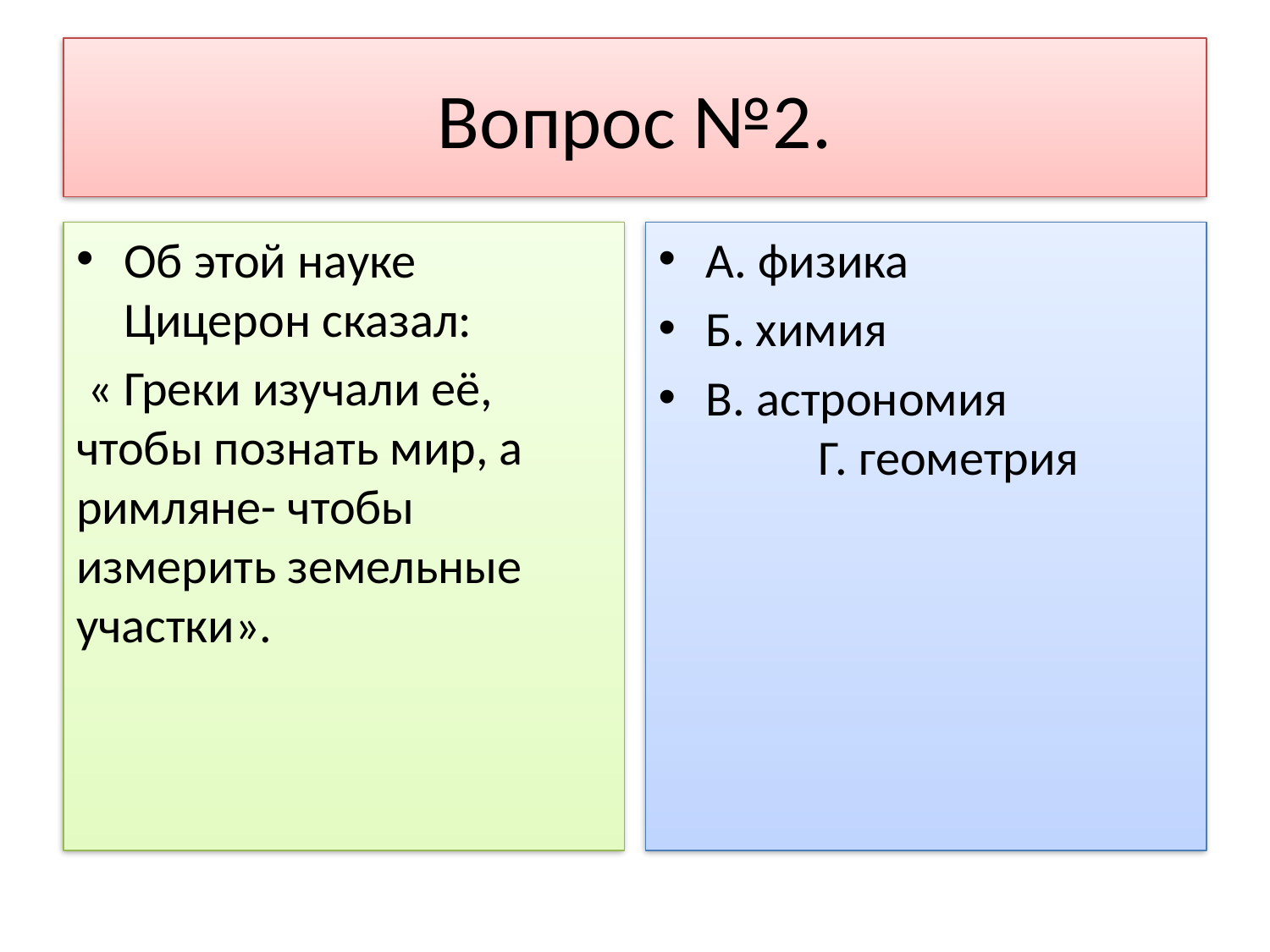

# Вопрос №2.
Об этой науке Цицерон сказал:
 « Греки изучали её, чтобы познать мир, а римляне- чтобы измерить земельные участки».

А. физика
Б. химия
В. астрономия                           Г. геометрия